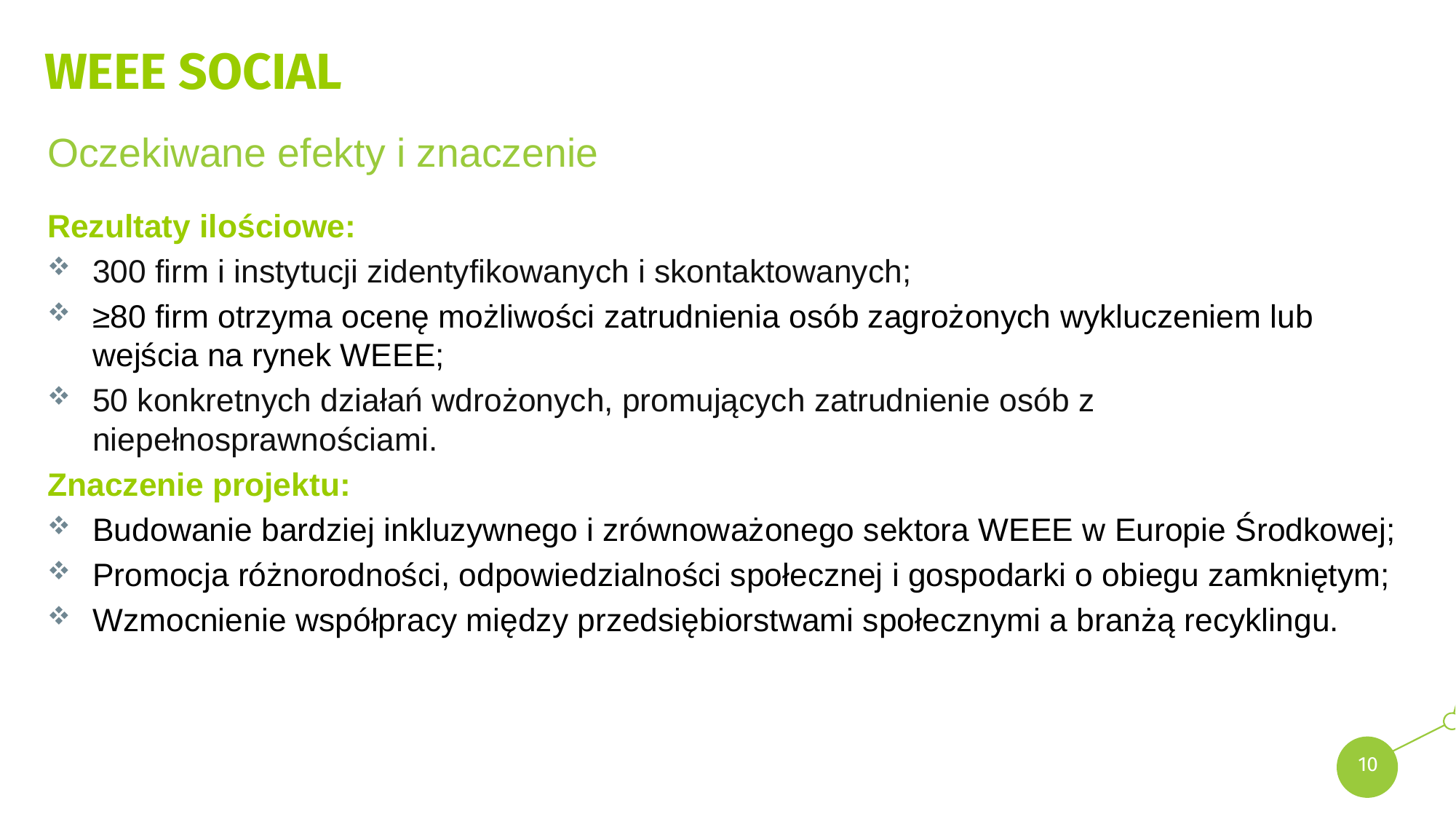

# WEEE SOCIAL
Oczekiwane efekty i znaczenie
Rezultaty ilościowe:
300 firm i instytucji zidentyfikowanych i skontaktowanych;
≥80 firm otrzyma ocenę możliwości zatrudnienia osób zagrożonych wykluczeniem lub wejścia na rynek WEEE;
50 konkretnych działań wdrożonych, promujących zatrudnienie osób z niepełnosprawnościami.
Znaczenie projektu:
Budowanie bardziej inkluzywnego i zrównoważonego sektora WEEE w Europie Środkowej;
Promocja różnorodności, odpowiedzialności społecznej i gospodarki o obiegu zamkniętym;
Wzmocnienie współpracy między przedsiębiorstwami społecznymi a branżą recyklingu.